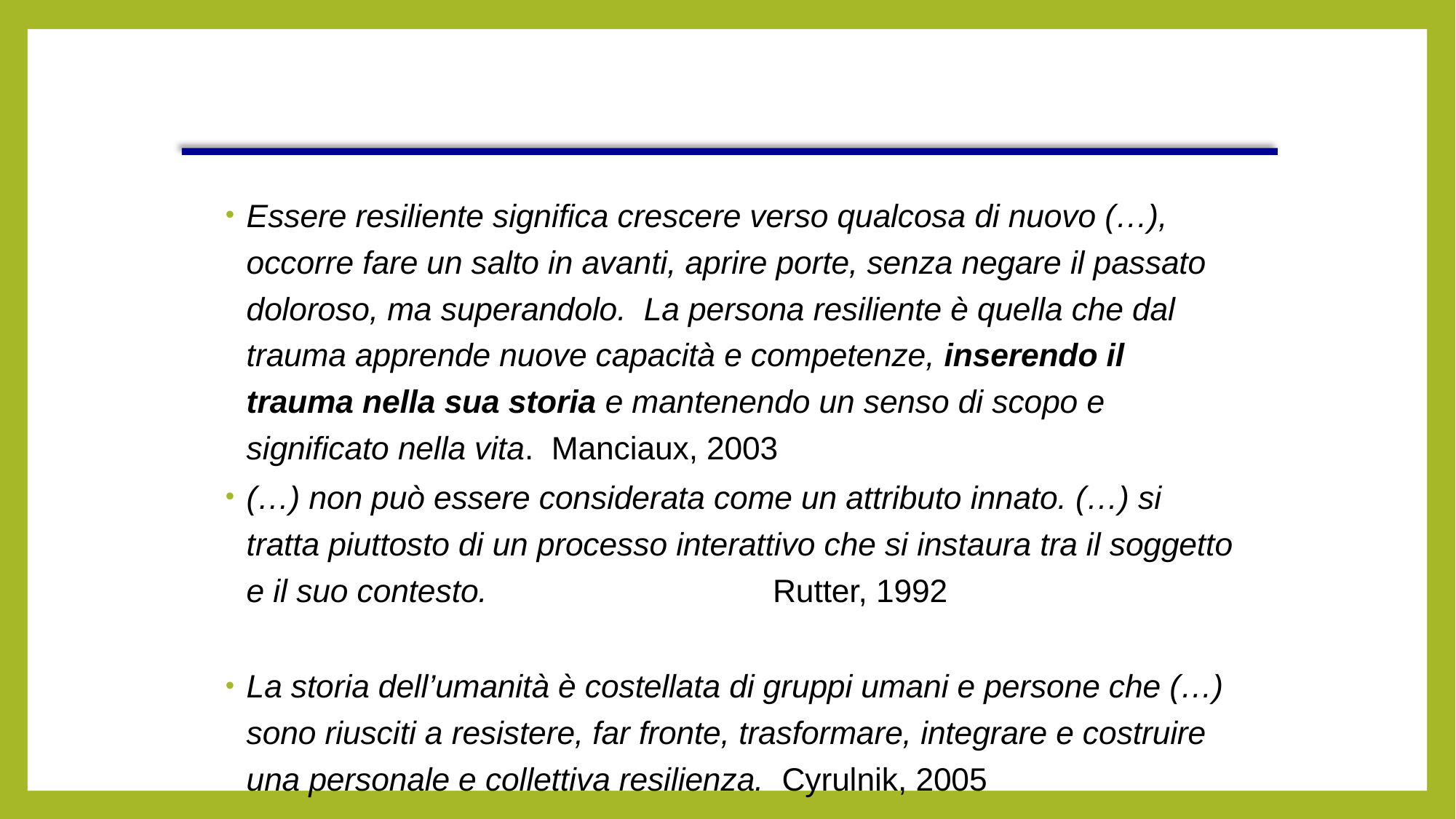

#

Essere resiliente significa crescere verso qualcosa di nuovo (…), occorre fare un salto in avanti, aprire porte, senza negare il passato doloroso, ma superandolo.  La persona resiliente è quella che dal trauma apprende nuove capacità e competenze, inserendo il trauma nella sua storia e mantenendo un senso di scopo e significato nella vita.  Manciaux, 2003
(…) non può essere considerata come un attributo innato. (…) si tratta piuttosto di un processo interattivo che si instaura tra il soggetto e il suo contesto.                                Rutter, 1992
La storia dell’umanità è costellata di gruppi umani e persone che (…) sono riusciti a resistere, far fronte, trasformare, integrare e costruire una personale e collettiva resilienza.  Cyrulnik, 2005